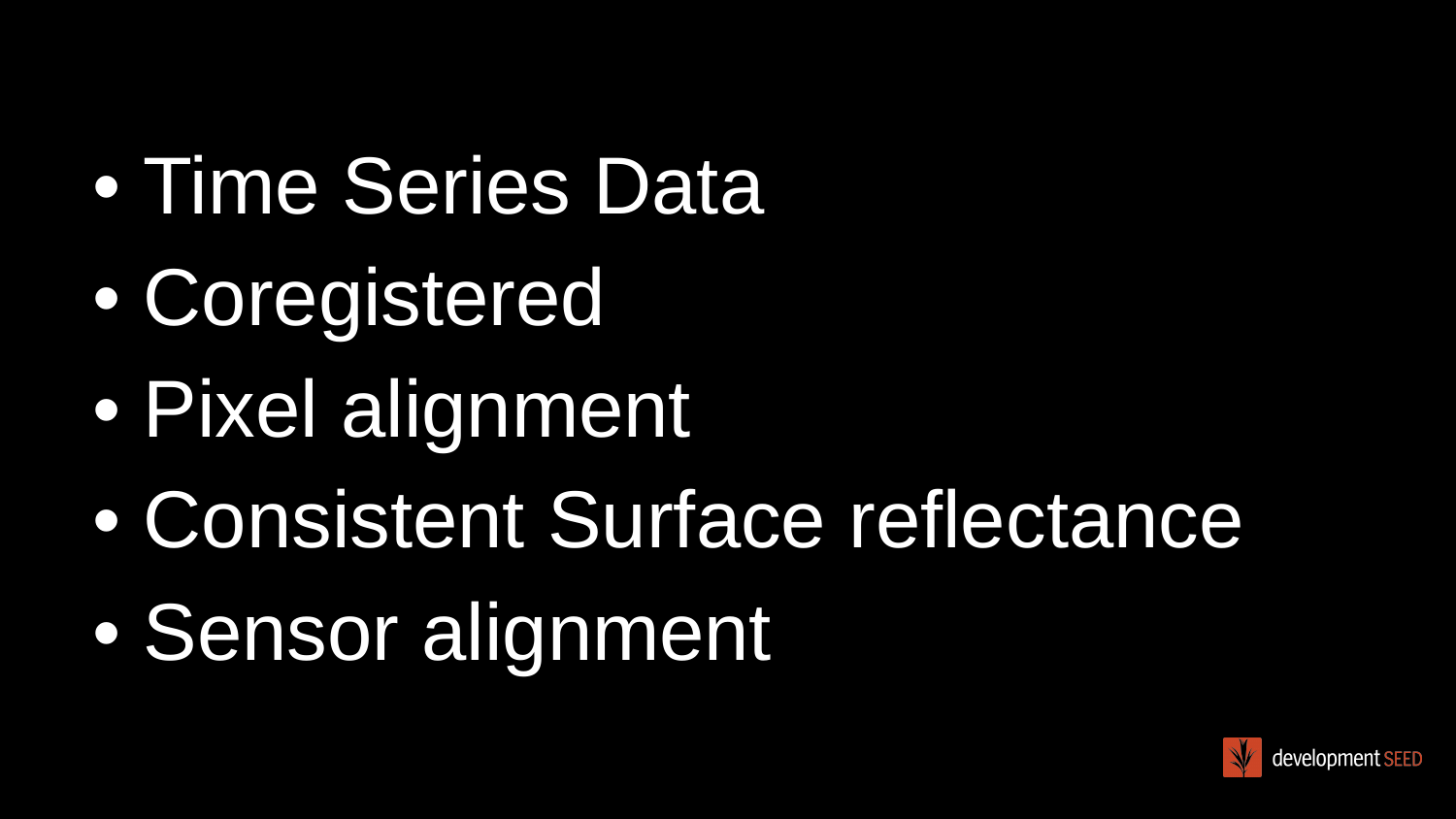

# • Time Series Data
• Coregistered
• Pixel alignment
• Consistent Surface reflectance
• Sensor alignment